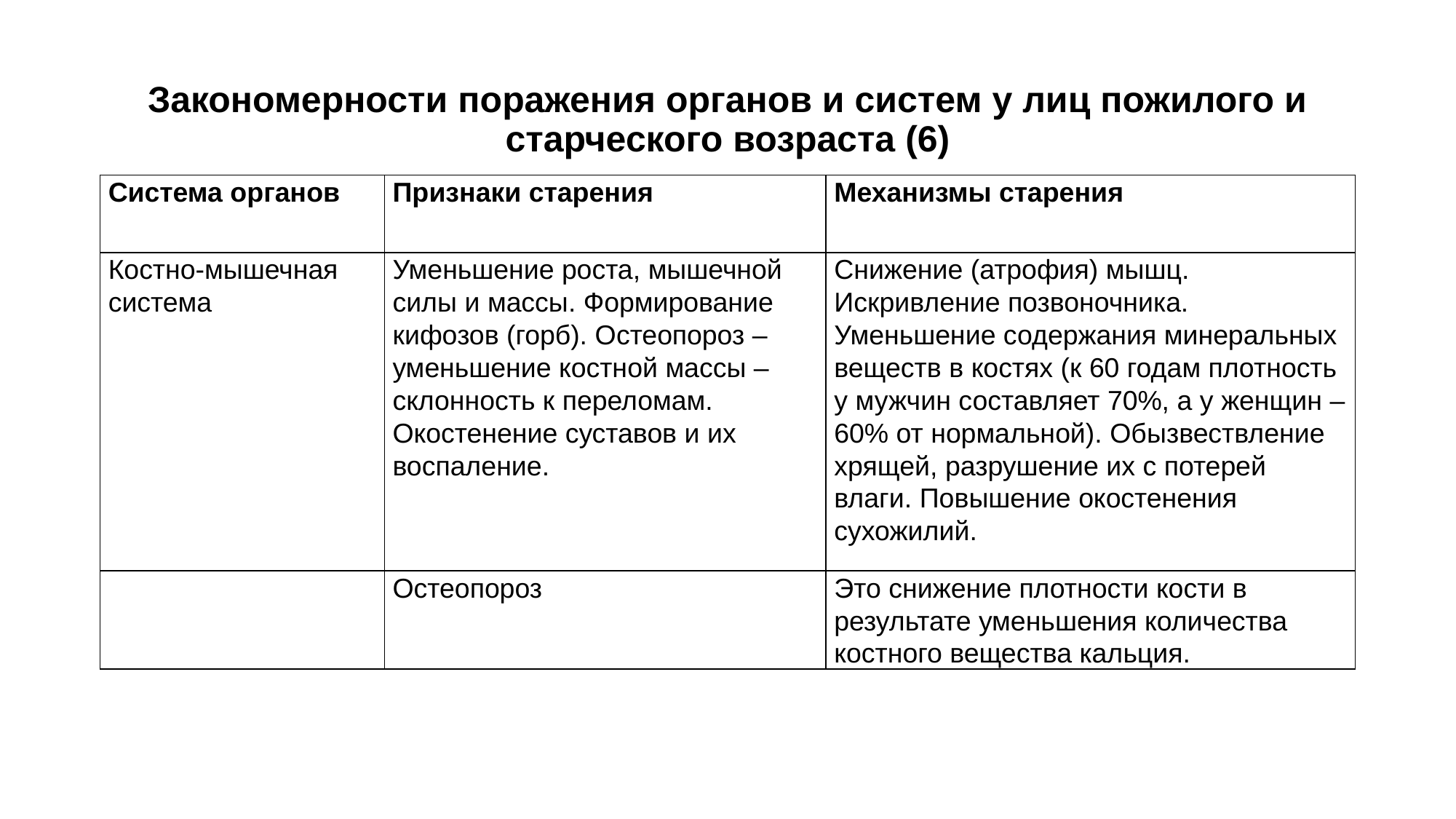

# Закономерности поражения органов и систем у лиц пожилого и старческого возраста (6)
| Система органов | Признаки старения | Механизмы старения |
| --- | --- | --- |
| Костно-мышечная система | Уменьшение роста, мышечной силы и массы. Формирование кифозов (горб). Остеопороз – уменьшение костной массы – склонность к переломам. Окостенение суставов и их воспаление. | Снижение (атрофия) мышц. Искривление позвоночника. Уменьшение содержания минеральных веществ в костях (к 60 годам плотность у мужчин составляет 70%, а у женщин – 60% от нормальной). Обызвествление хрящей, разрушение их с потерей влаги. Повышение окостенения сухожилий. |
|  | Остеопороз | Это снижение плотности кости в результате уменьшения количества костного вещества кальция. |